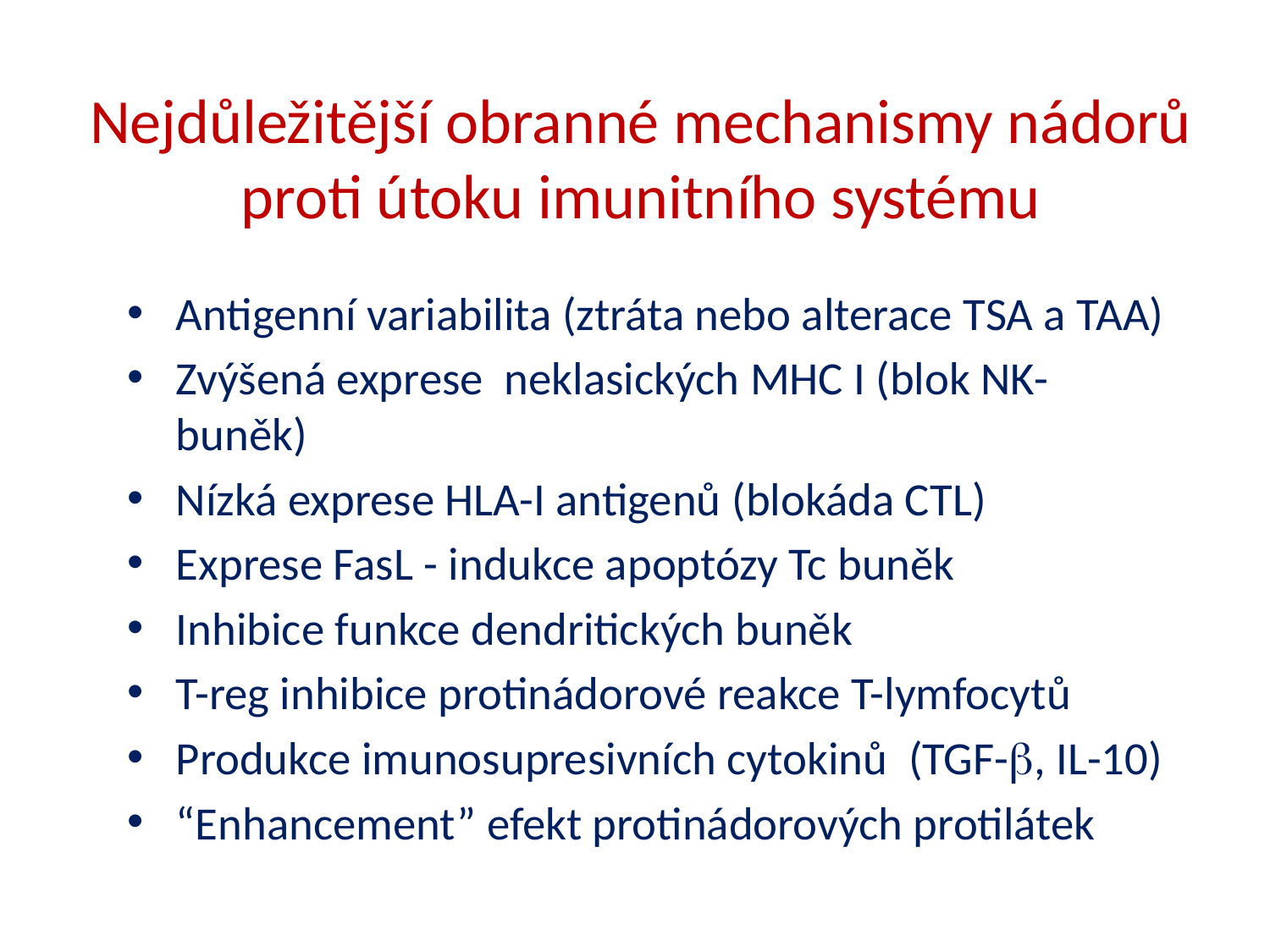

# Nejdůležitější obranné mechanismy nádorů proti útoku imunitního systému
Antigenní variabilita (ztráta nebo alterace TSA a TAA)
Zvýšená exprese  neklasických MHC I (blok NK- buněk)
Nízká exprese HLA-I antigenů (blokáda CTL)
Exprese FasL - indukce apoptózy Tc buněk
Inhibice funkce dendritických buněk
T-reg inhibice protinádorové reakce T-lymfocytů
Produkce imunosupresivních cytokinů  (TGF-β, IL-10)
“Enhancement” efekt protinádorových protilátek